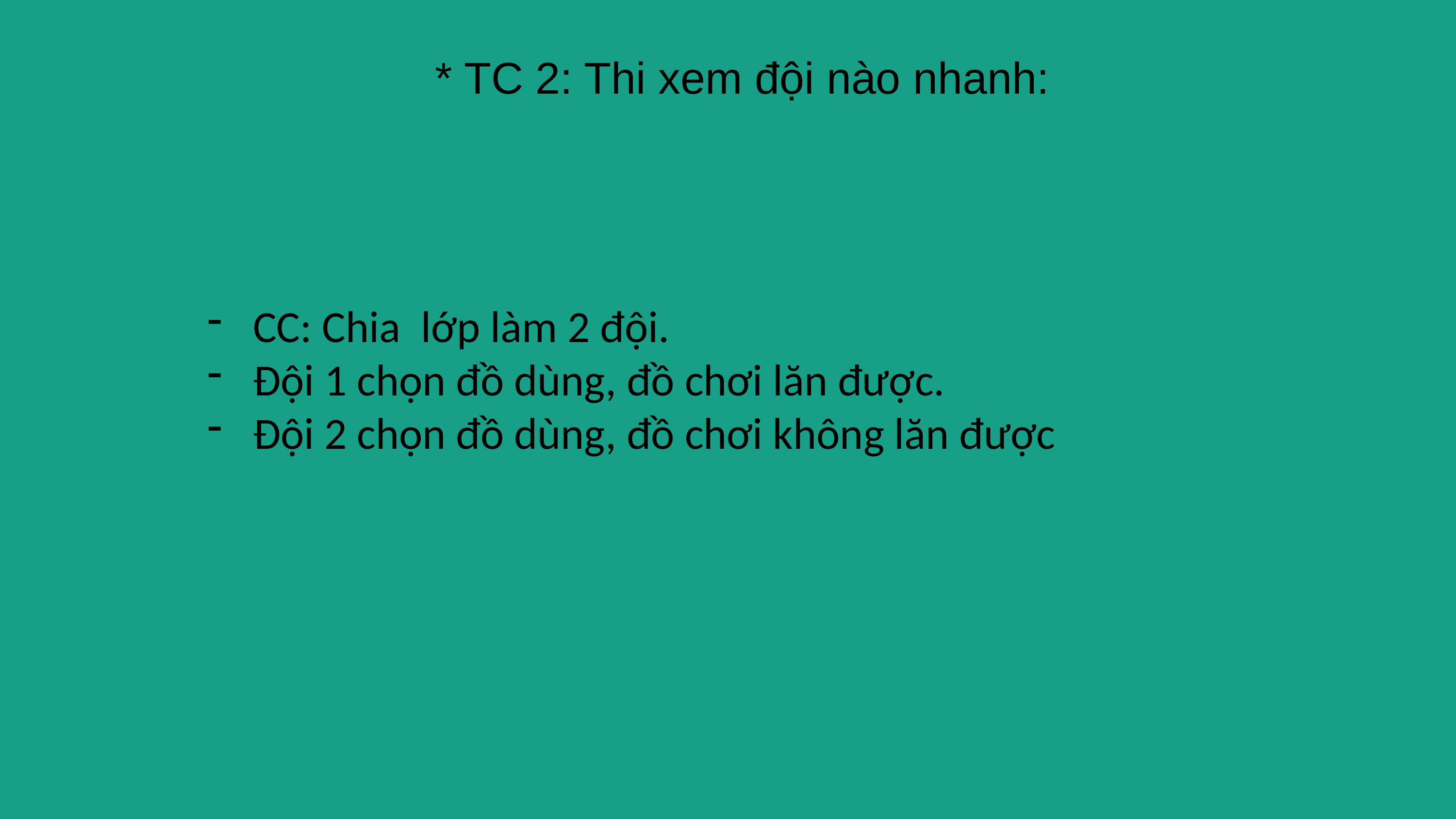

* TC 2: Thi xem đội nào nhanh:
CC: Chia  lớp làm 2 đội.
Đội 1 chọn đồ dùng, đồ chơi lăn được.
Đội 2 chọn đồ dùng, đồ chơi không lăn được